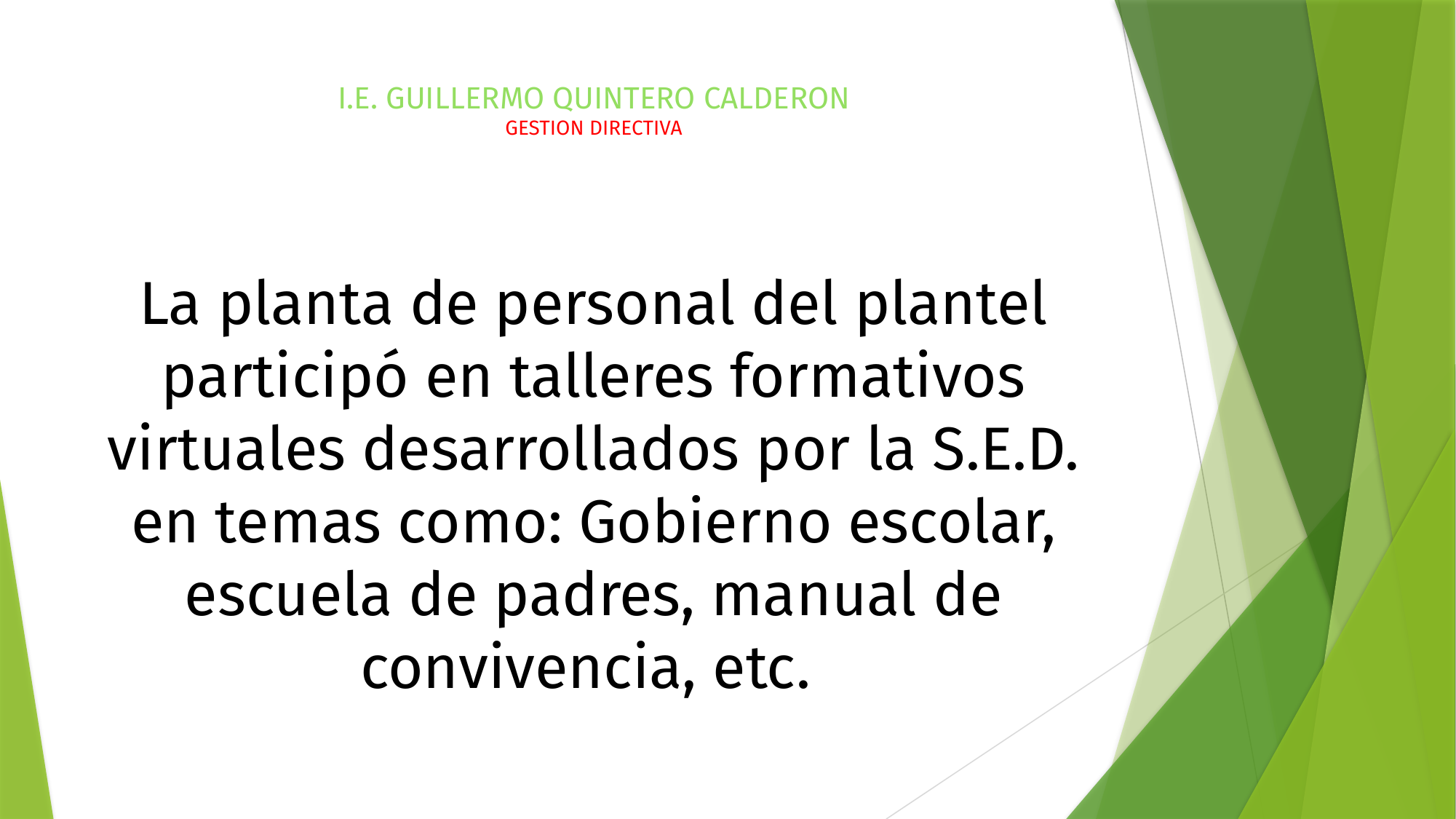

# I.E. GUILLERMO QUINTERO CALDERON GESTION DIRECTIVA
La planta de personal del plantel participó en talleres formativos virtuales desarrollados por la S.E.D. en temas como: Gobierno escolar, escuela de padres, manual de convivencia, etc.